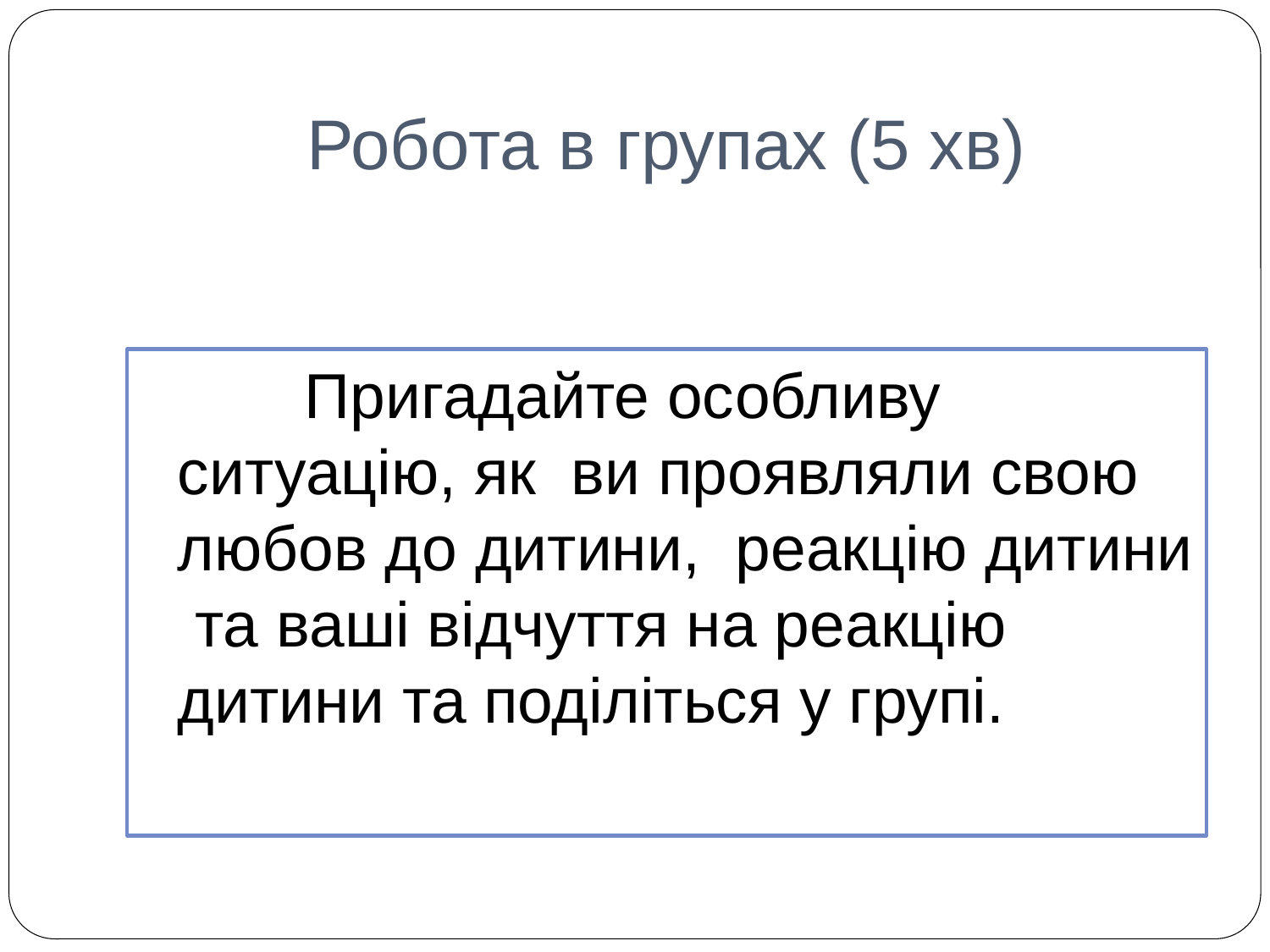

# Робота в групах (5 хв)
		Пригадайте особливу ситуацію, як  ви проявляли свою любов до дитини,  реакцію дитини  та ваші відчуття на реакцію дитини та поділіться у групі.